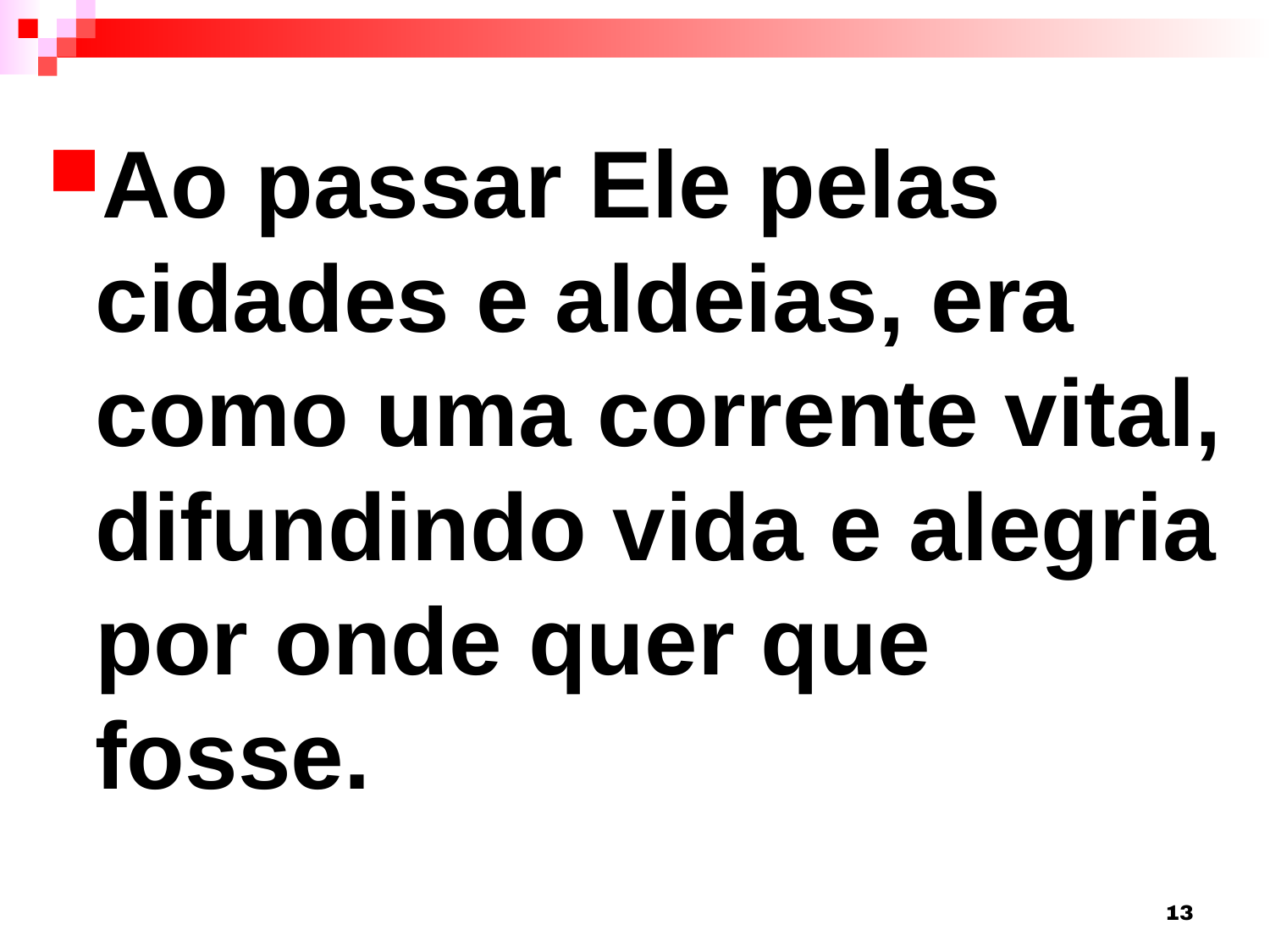

Ao passar Ele pelas cidades e aldeias, era como uma corrente vital, difundindo vida e alegria por onde quer que fosse.
13